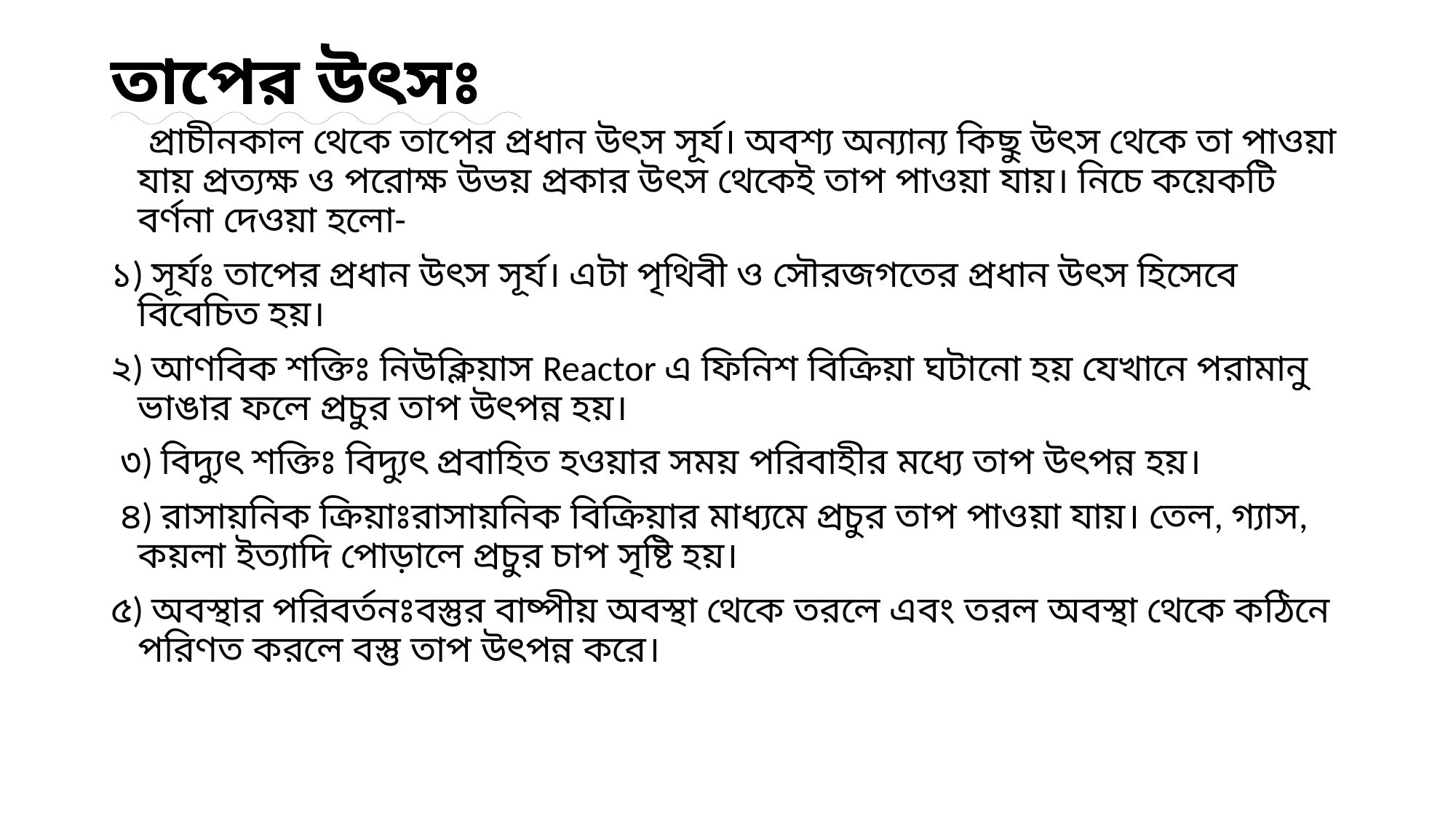

# তাপের উৎসঃ
    প্রাচীনকাল থেকে তাপের প্রধান উৎস সূর্য। অবশ্য অন্যান্য কিছু উৎস থেকে তা পাওয়া যায় প্রত্যক্ষ ও পরোক্ষ উভয় প্রকার উৎস থেকেই তাপ পাওয়া যায়। নিচে কয়েকটি বর্ণনা দেওয়া হলো-
১) সূর্যঃ তাপের প্রধান উৎস সূর্য। এটা পৃথিবী ও সৌরজগতের প্রধান উৎস হিসেবে বিবেচিত হয়।
২) আণবিক শক্তিঃ নিউক্লিয়াস Reactor এ ফিনিশ বিক্রিয়া ঘটানো হয় যেখানে পরামানু ভাঙার ফলে প্রচুর তাপ উৎপন্ন হয়।
 ৩) বিদ্যুৎ শক্তিঃ বিদ্যুৎ প্রবাহিত হওয়ার সময় পরিবাহীর মধ্যে তাপ উৎপন্ন হয়।
 ৪) রাসায়নিক ক্রিয়াঃরাসায়নিক বিক্রিয়ার মাধ্যমে প্রচুর তাপ পাওয়া যায়। তেল, গ্যাস, কয়লা ইত্যাদি পোড়ালে প্রচুর চাপ সৃষ্টি হয়।
৫) অবস্থার পরিবর্তনঃবস্তুর বাষ্পীয় অবস্থা থেকে তরলে এবং তরল অবস্থা থেকে কঠিনে পরিণত করলে বস্তু তাপ উৎপন্ন করে।